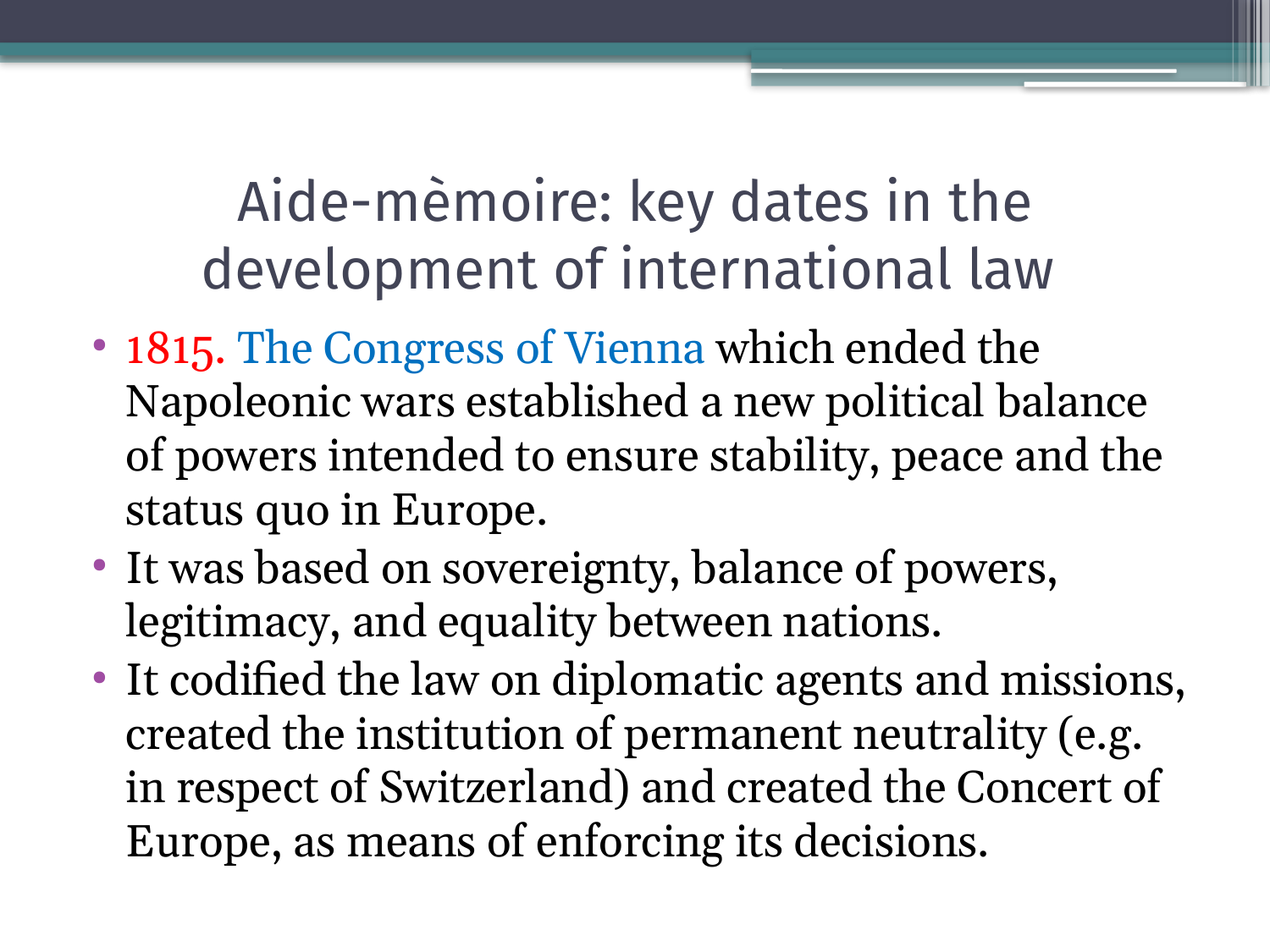

# Aide-mèmoire: key dates in the development of international law
1815. The Congress of Vienna which ended the Napoleonic wars established a new political balance of powers intended to ensure stability, peace and the status quo in Europe.
It was based on sovereignty, balance of powers, legitimacy, and equality between nations.
It codified the law on diplomatic agents and missions, created the institution of permanent neutrality (e.g. in respect of Switzerland) and created the Concert of Europe, as means of enforcing its decisions.